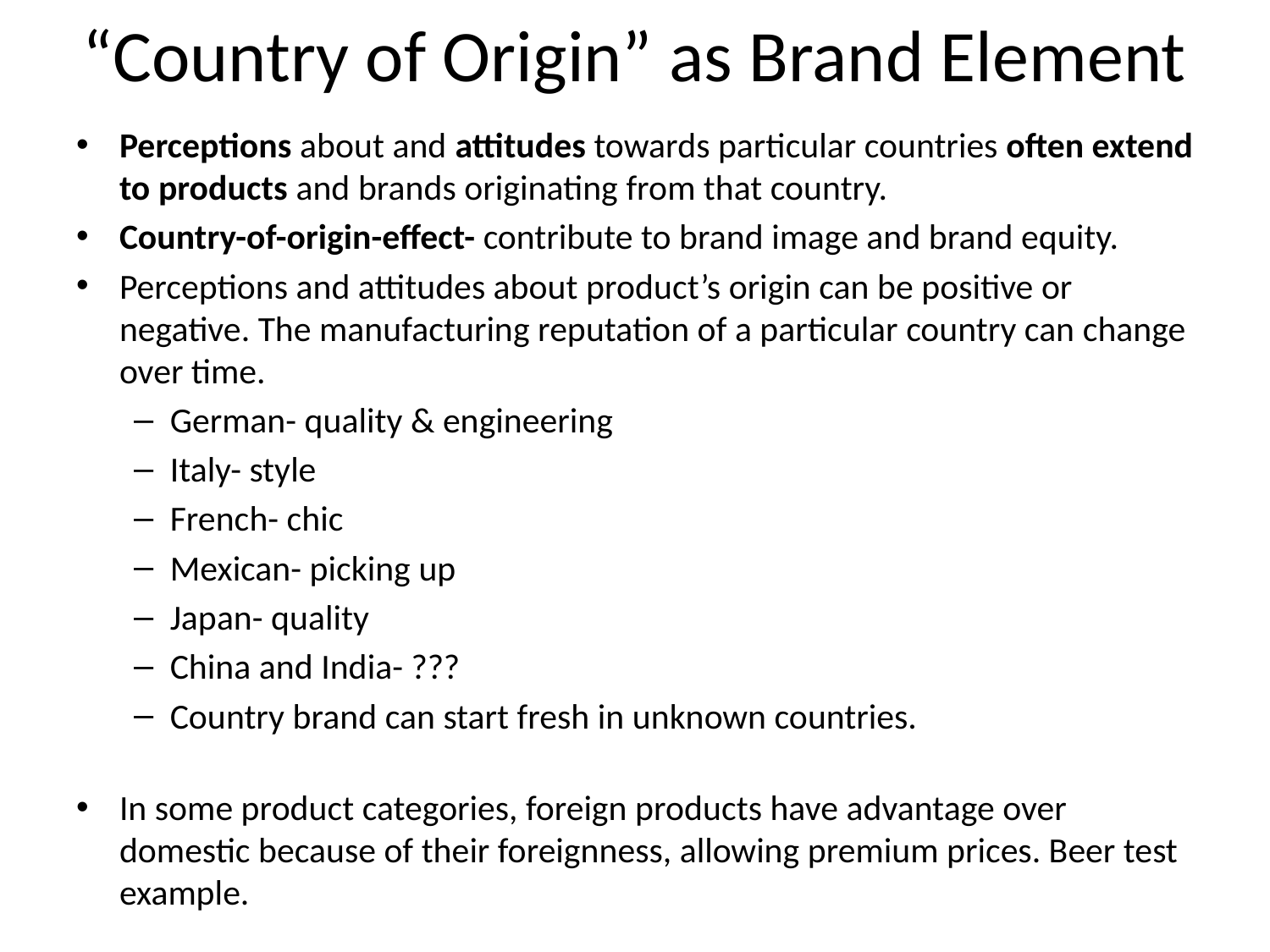

# “Country of Origin” as Brand Element
Perceptions about and attitudes towards particular countries often extend to products and brands originating from that country.
Country-of-origin-effect- contribute to brand image and brand equity.
Perceptions and attitudes about product’s origin can be positive or negative. The manufacturing reputation of a particular country can change over time.
German- quality & engineering
Italy- style
French- chic
Mexican- picking up
Japan- quality
China and India- ???
Country brand can start fresh in unknown countries.
In some product categories, foreign products have advantage over domestic because of their foreignness, allowing premium prices. Beer test example.